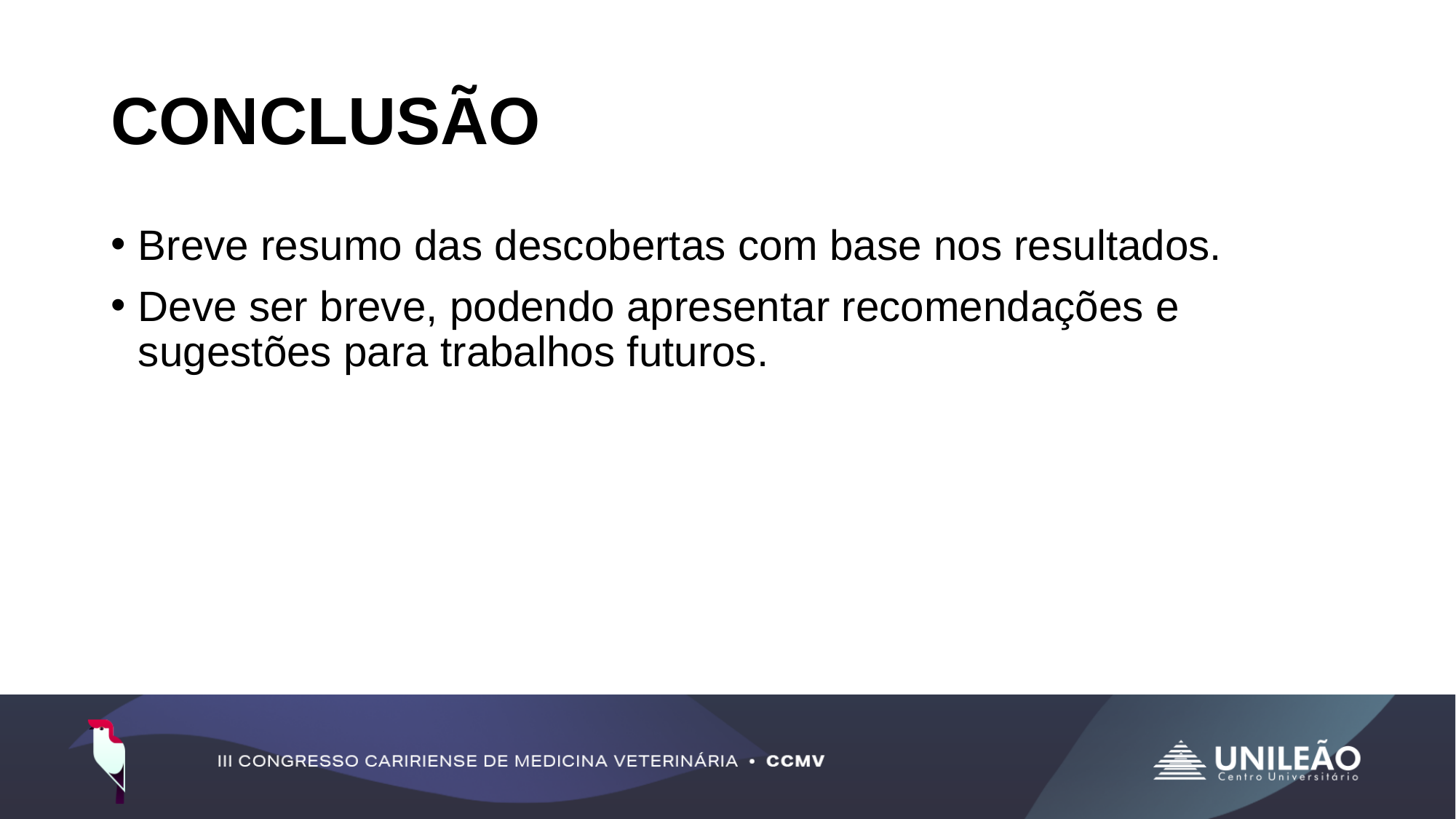

# CONCLUSÃO
Breve resumo das descobertas com base nos resultados.
Deve ser breve, podendo apresentar recomendações e sugestões para trabalhos futuros.